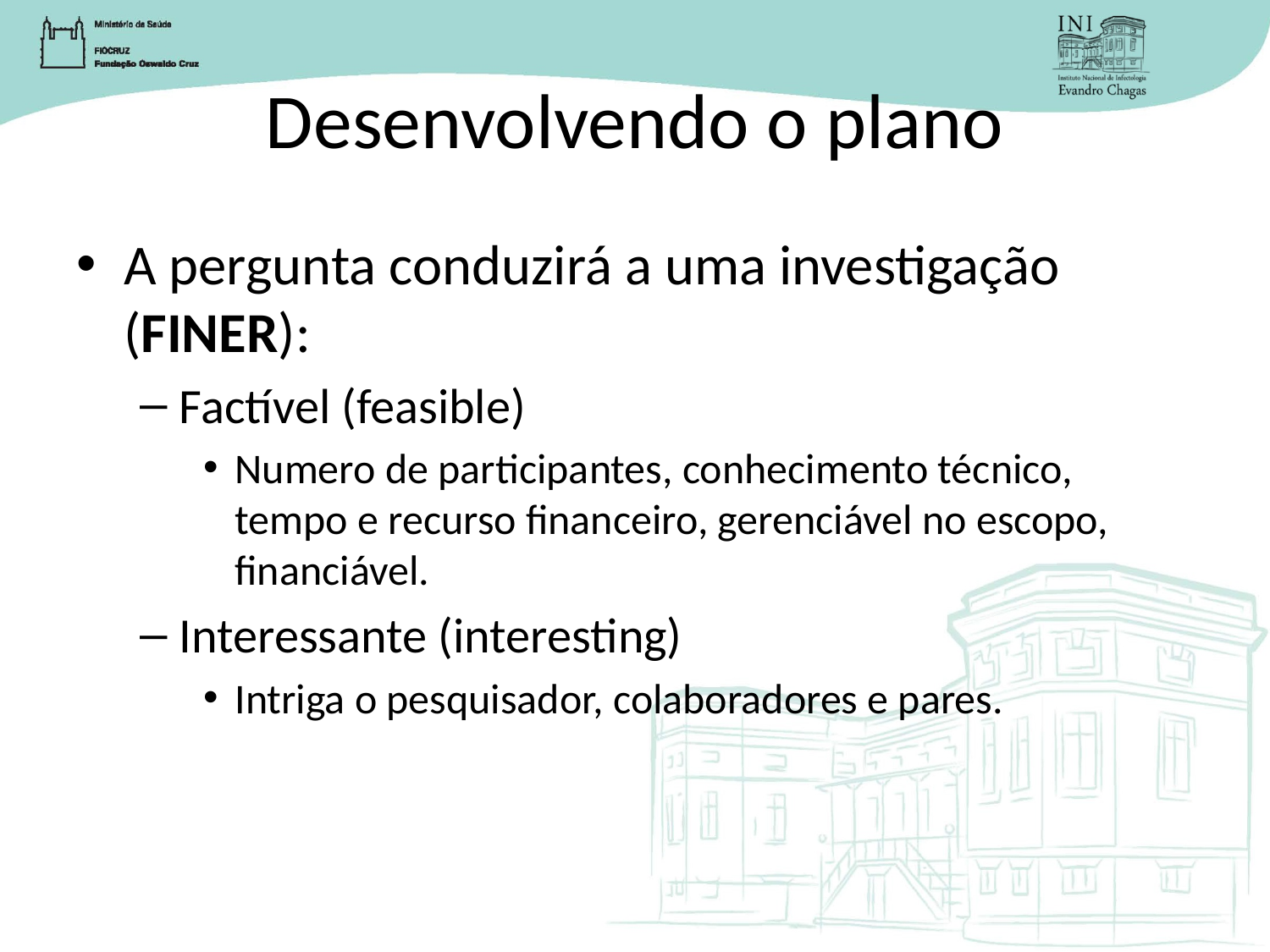

# Desenvolvendo o plano
A pergunta conduzirá a uma investigação (FINER):
Factível (feasible)
Numero de participantes, conhecimento técnico, tempo e recurso financeiro, gerenciável no escopo, financiável.
Interessante (interesting)
Intriga o pesquisador, colaboradores e pares.